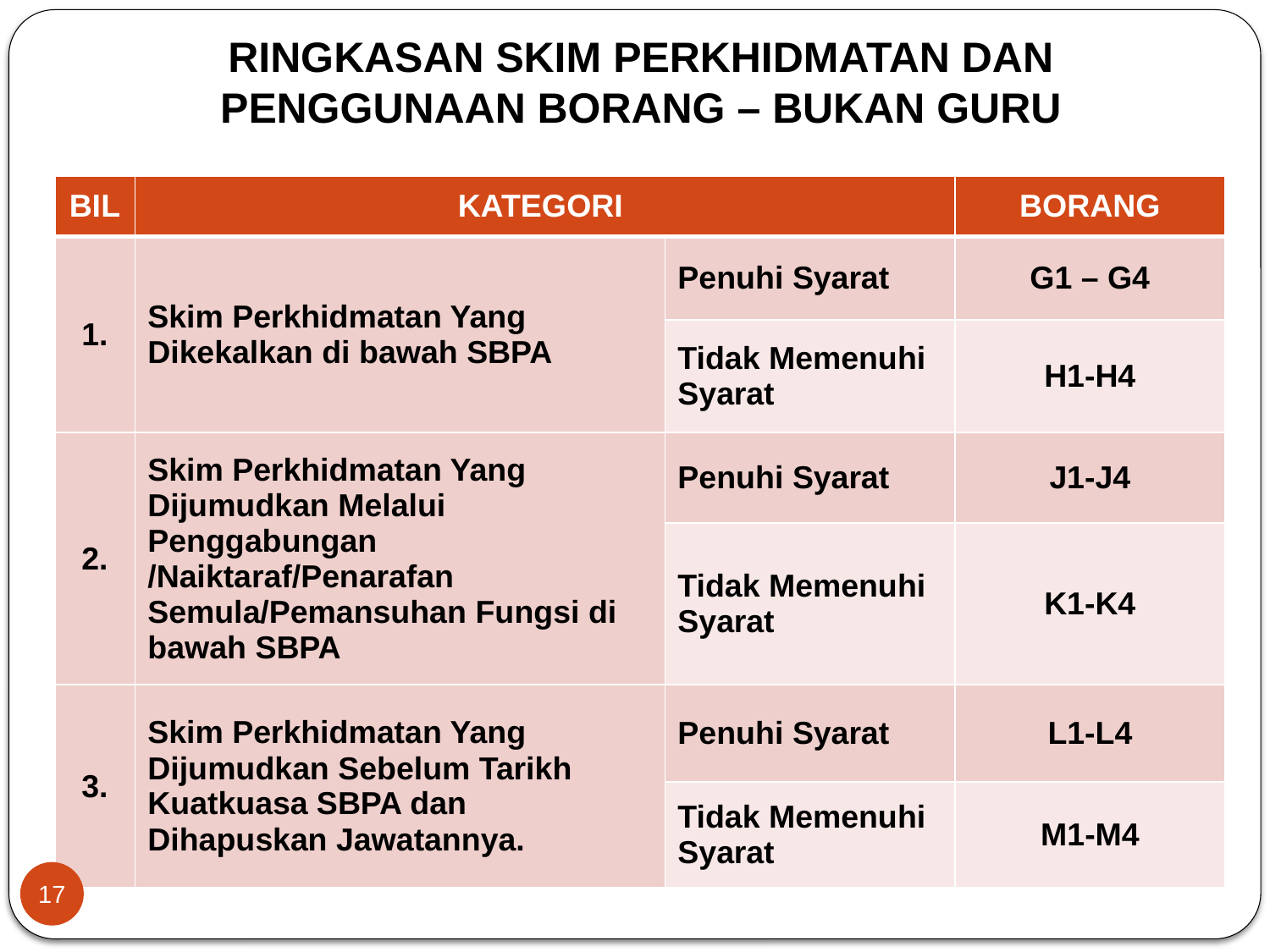

# RINGKASAN SKIM PERKHIDMATAN DAN PENGGUNAAN BORANG – BUKAN GURU
| BIL | KATEGORI |  | BORANG |
| --- | --- | --- | --- |
| 1. | Skim Perkhidmatan Yang Dikekalkan di bawah SBPA | Penuhi Syarat | G1 – G4 |
|  |  | Tidak Memenuhi Syarat | H1-H4 |
| 2. | Skim Perkhidmatan Yang Dijumudkan Melalui Penggabungan /Naiktaraf/Penarafan Semula/Pemansuhan Fungsi di bawah SBPA | Penuhi Syarat | J1-J4 |
|  |  | Tidak Memenuhi Syarat | K1-K4 |
| 3. | Skim Perkhidmatan Yang Dijumudkan Sebelum Tarikh Kuatkuasa SBPA dan Dihapuskan Jawatannya. | Penuhi Syarat | L1-L4 |
|  |  | Tidak Memenuhi Syarat | M1-M4 |
17